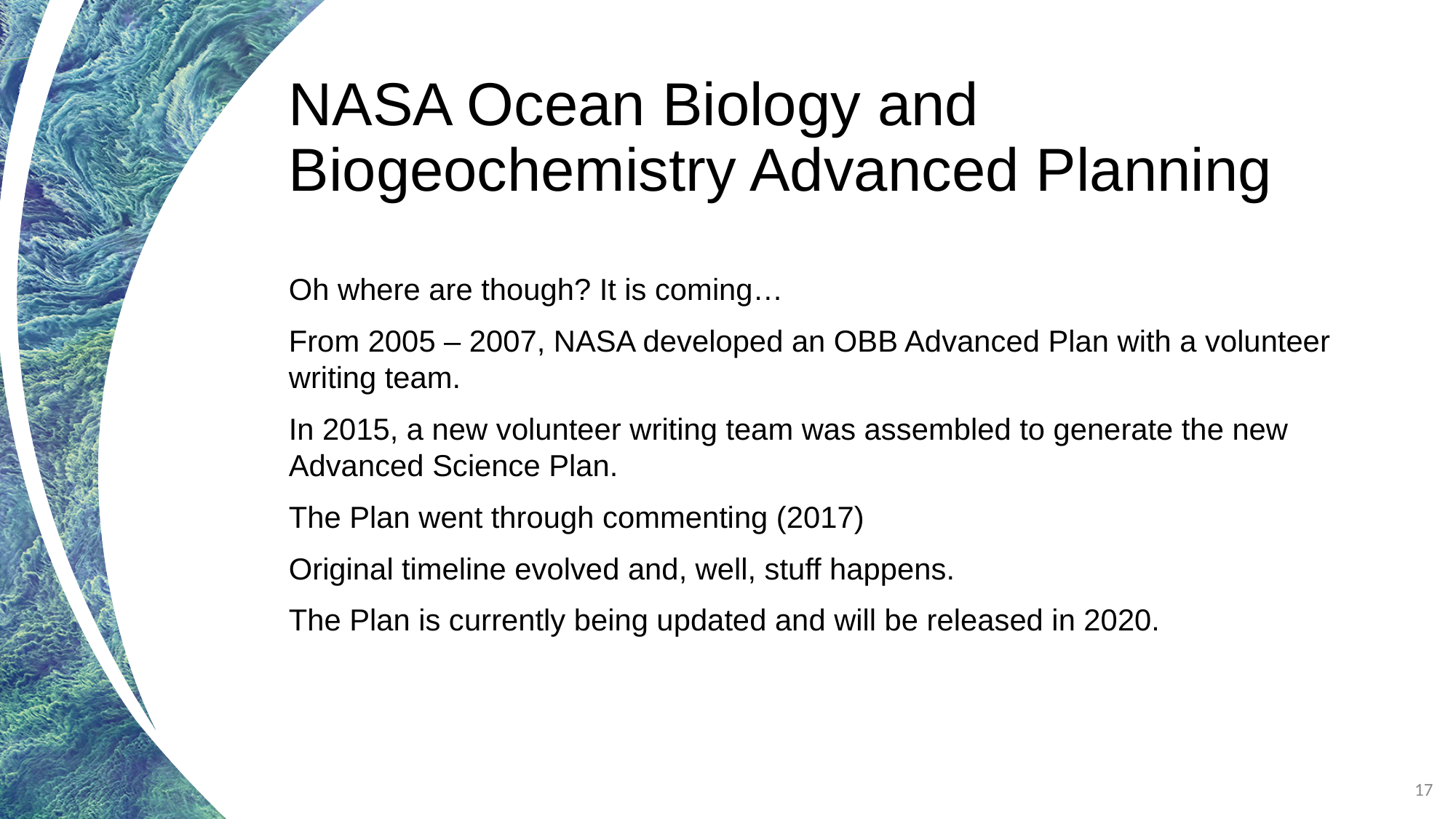

# NASA Ocean Biology and Biogeochemistry Advanced Planning
Oh where are though? It is coming…
From 2005 – 2007, NASA developed an OBB Advanced Plan with a volunteer writing team.
In 2015, a new volunteer writing team was assembled to generate the new Advanced Science Plan.
The Plan went through commenting (2017)
Original timeline evolved and, well, stuff happens.
The Plan is currently being updated and will be released in 2020.

17